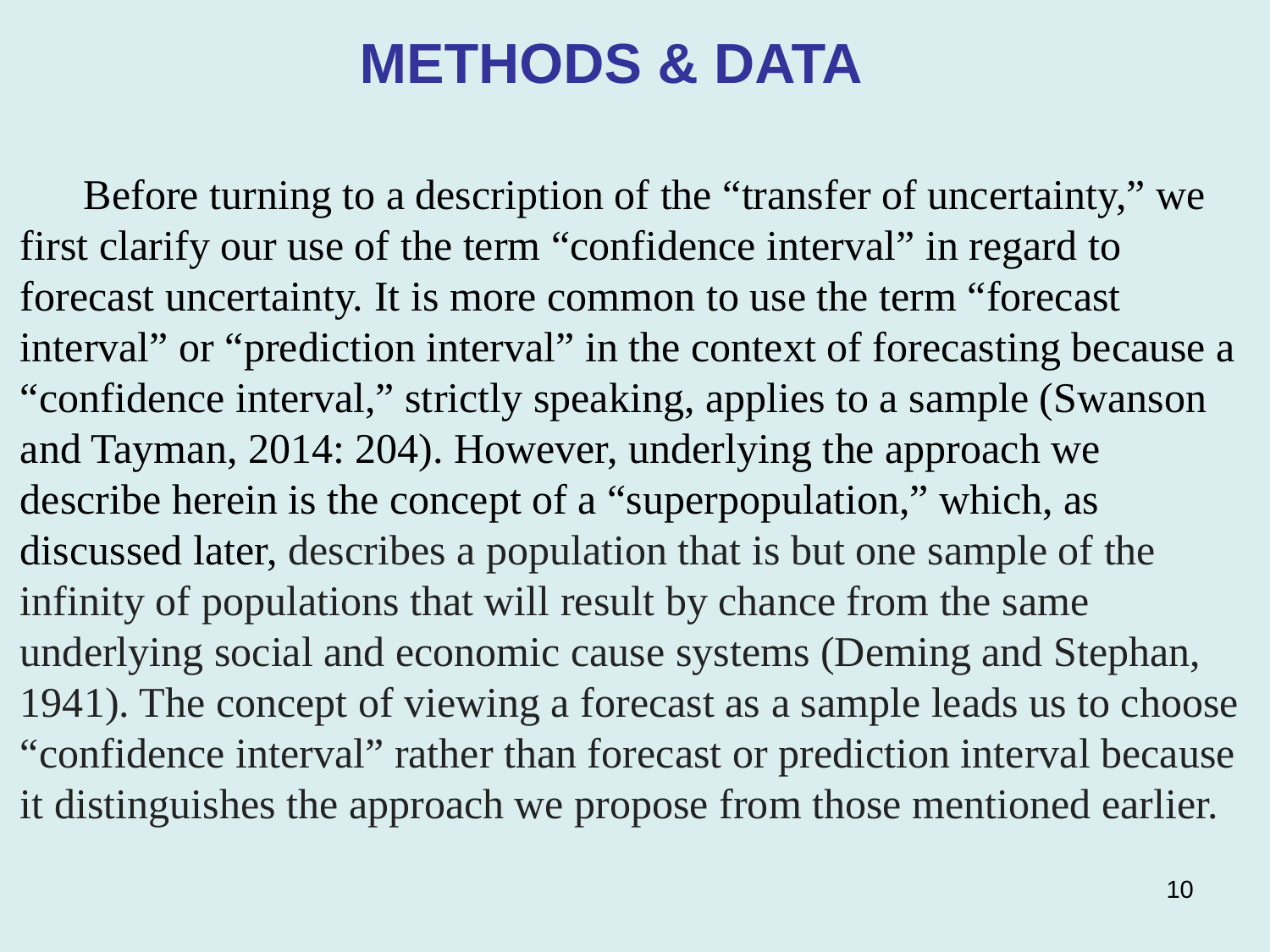

METHODS & DATA

Before turning to a description of the “transfer of uncertainty,” we first clarify our use of the term “confidence interval” in regard to forecast uncertainty. It is more common to use the term “forecast interval” or “prediction interval” in the context of forecasting because a “confidence interval,” strictly speaking, applies to a sample (Swanson and Tayman, 2014: 204). However, underlying the approach we describe herein is the concept of a “superpopulation,” which, as discussed later, describes a population that is but one sample of the infinity of populations that will result by chance from the same underlying social and economic cause systems (Deming and Stephan, 1941). The concept of viewing a forecast as a sample leads us to choose “confidence interval” rather than forecast or prediction interval because it distinguishes the approach we propose from those mentioned earlier.

10